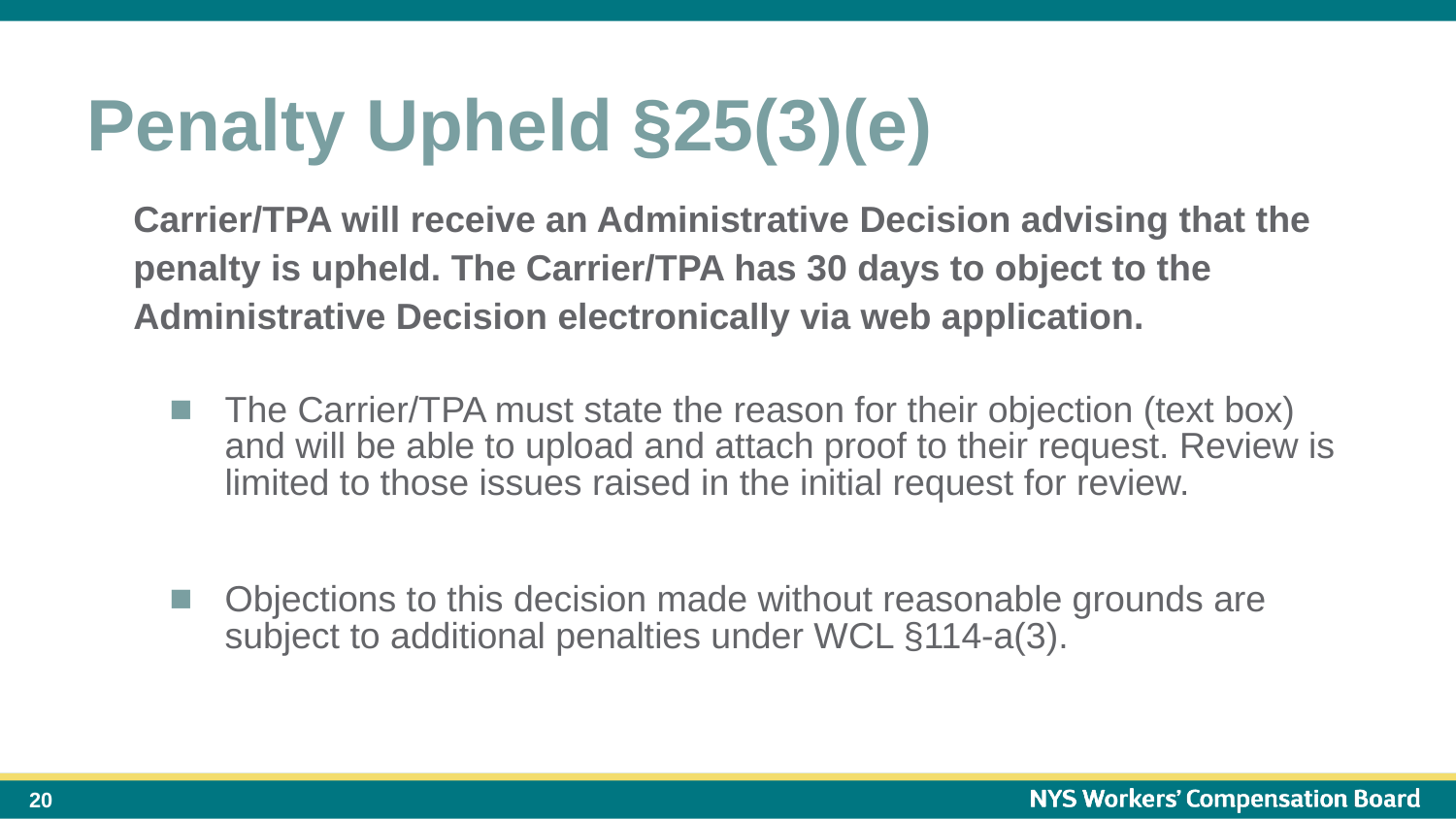

Penalty Upheld §25(3)(e)
Carrier/TPA will receive an Administrative Decision advising that the penalty is upheld. The Carrier/TPA has 30 days to object to the Administrative Decision electronically via web application.
The Carrier/TPA must state the reason for their objection (text box) and will be able to upload and attach proof to their request. Review is limited to those issues raised in the initial request for review.

Objections to this decision made without reasonable grounds are subject to additional penalties under WCL §114-a(3).